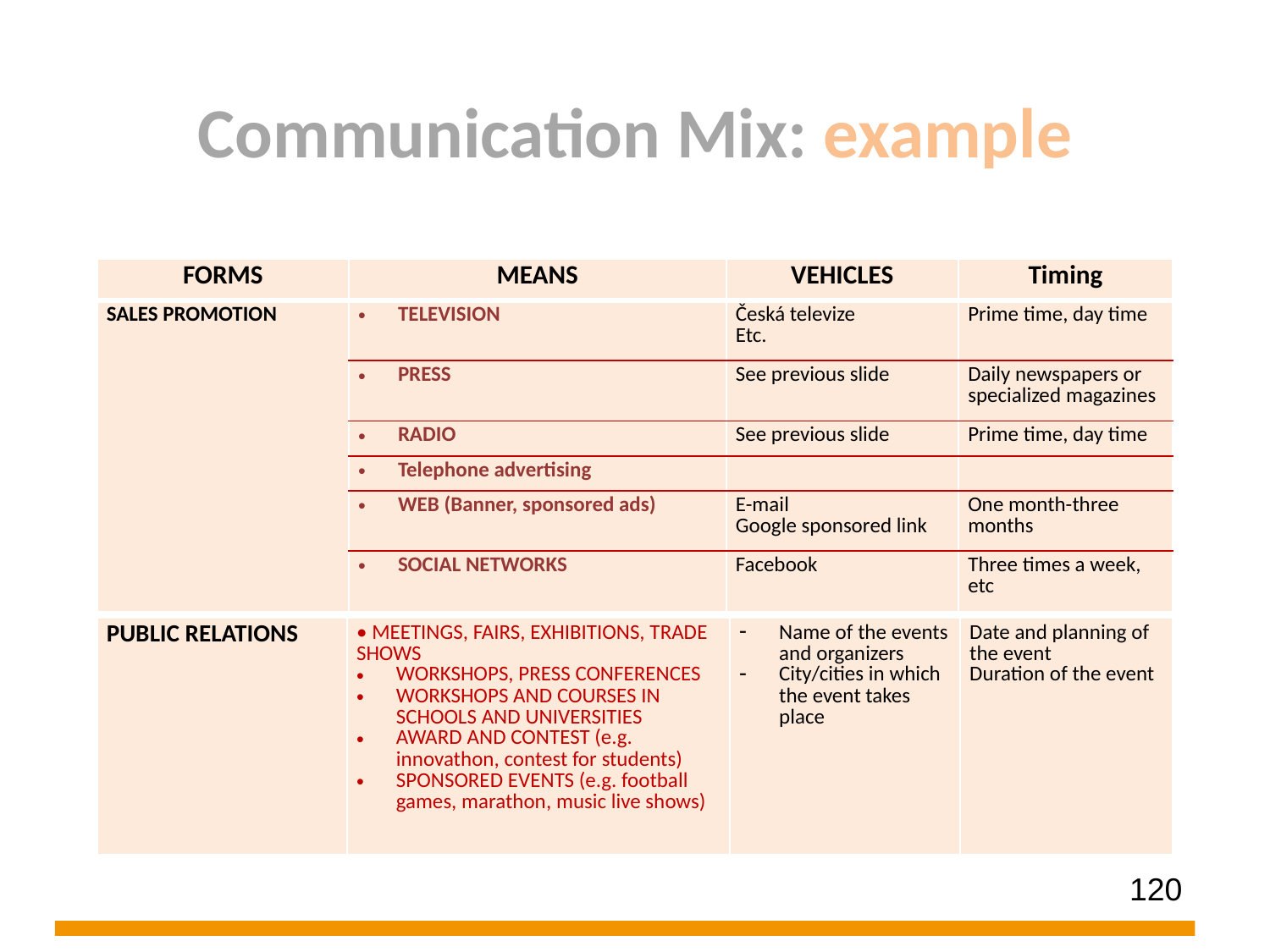

Communication Mix: example
| FORMS | MEANS | VEHICLES | Timing |
| --- | --- | --- | --- |
| SALES PROMOTION | TELEVISION | Česká televize Etc. | Prime time, day time |
|  | PRESS | See previous slide | Daily newspapers or specialized magazines |
|  | RADIO | See previous slide | Prime time, day time |
|  | Telephone advertising |  |  |
|  | WEB (Banner, sponsored ads) | E-mail Google sponsored link | One month-three months |
|  | SOCIAL NETWORKS | Facebook | Three times a week, etc |

| PUBLIC RELATIONS | • MEETINGS, FAIRS, EXHIBITIONS, TRADE SHOWS WORKSHOPS, PRESS CONFERENCES WORKSHOPS AND COURSES IN SCHOOLS AND UNIVERSITIES AWARD AND CONTEST (e.g. innovathon, contest for students) SPONSORED EVENTS (e.g. football games, marathon, music live shows) | Name of the events and organizers City/cities in which the event takes place | Date and planning of the event Duration of the event |
| --- | --- | --- | --- |
120